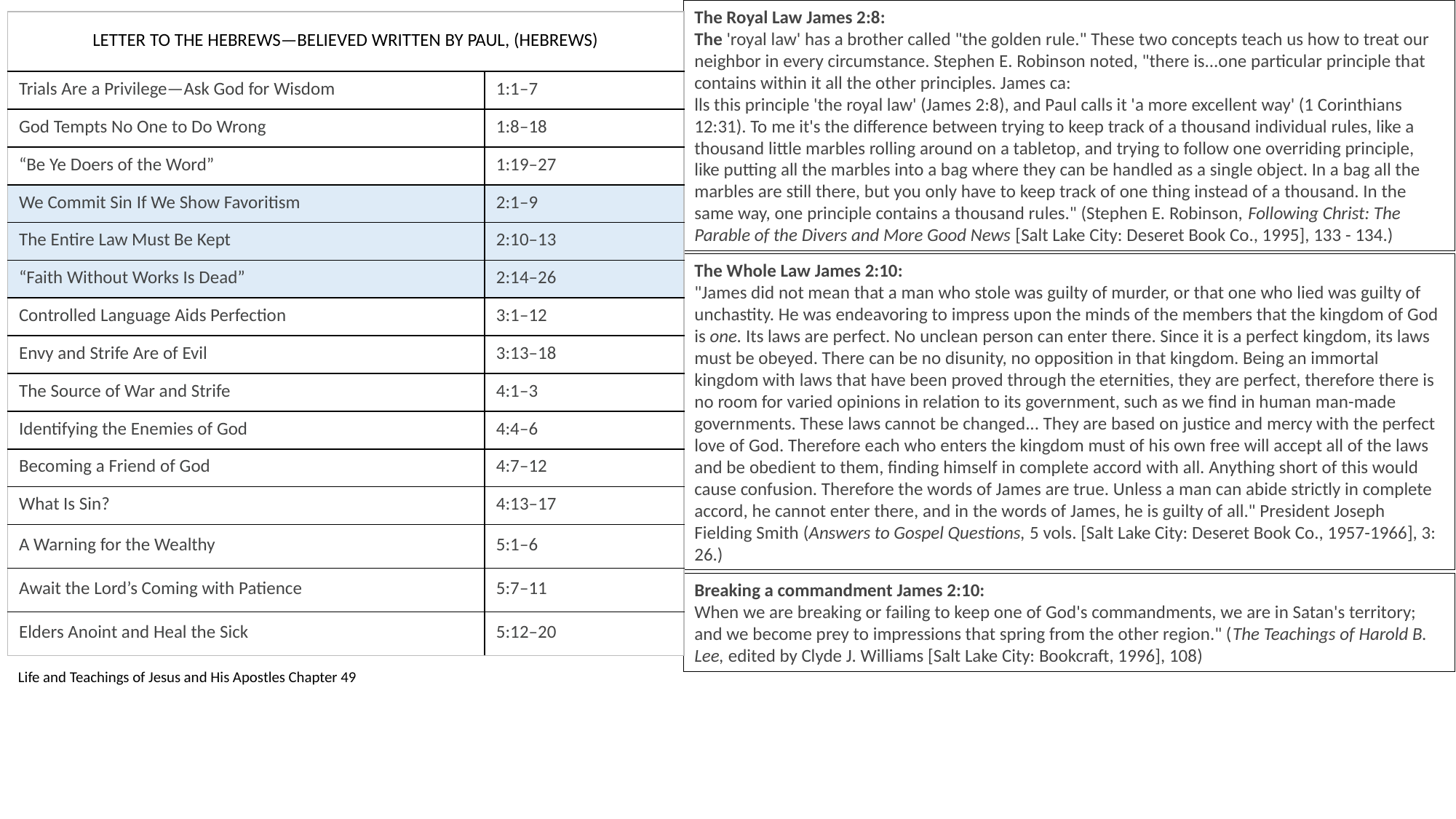

The Royal Law James 2:8:
The 'royal law' has a brother called "the golden rule." These two concepts teach us how to treat our neighbor in every circumstance. Stephen E. Robinson noted, "there is...one particular principle that contains within it all the other principles. James ca:
lls this principle 'the royal law' (James 2:8), and Paul calls it 'a more excellent way' (1 Corinthians 12:31). To me it's the difference between trying to keep track of a thousand individual rules, like a thousand little marbles rolling around on a tabletop, and trying to follow one overriding principle, like putting all the marbles into a bag where they can be handled as a single object. In a bag all the marbles are still there, but you only have to keep track of one thing instead of a thousand. In the same way, one principle contains a thousand rules." (Stephen E. Robinson, Following Christ: The Parable of the Divers and More Good News [Salt Lake City: Deseret Book Co., 1995], 133 - 134.)
| LETTER TO THE HEBREWS—BELIEVED WRITTEN BY PAUL, (HEBREWS) |  |
| --- | --- |
| Trials Are a Privilege—Ask God for Wisdom | 1:1–7 |
| God Tempts No One to Do Wrong | 1:8–18 |
| “Be Ye Doers of the Word” | 1:19–27 |
| We Commit Sin If We Show Favoritism | 2:1–9 |
| The Entire Law Must Be Kept | 2:10–13 |
| “Faith Without Works Is Dead” | 2:14–26 |
| Controlled Language Aids Perfection | 3:1–12 |
| Envy and Strife Are of Evil | 3:13–18 |
| The Source of War and Strife | 4:1–3 |
| Identifying the Enemies of God | 4:4–6 |
| Becoming a Friend of God | 4:7–12 |
| What Is Sin? | 4:13–17 |
| A Warning for the Wealthy | 5:1–6 |
| Await the Lord’s Coming with Patience | 5:7–11 |
| Elders Anoint and Heal the Sick | 5:12–20 |
The Whole Law James 2:10:
"James did not mean that a man who stole was guilty of murder, or that one who lied was guilty of unchastity. He was endeavoring to impress upon the minds of the members that the kingdom of God is one. Its laws are perfect. No unclean person can enter there. Since it is a perfect kingdom, its laws must be obeyed. There can be no disunity, no opposition in that kingdom. Being an immortal kingdom with laws that have been proved through the eternities, they are perfect, therefore there is no room for varied opinions in relation to its government, such as we find in human man-made governments. These laws cannot be changed... They are based on justice and mercy with the perfect love of God. Therefore each who enters the kingdom must of his own free will accept all of the laws and be obedient to them, finding himself in complete accord with all. Anything short of this would cause confusion. Therefore the words of James are true. Unless a man can abide strictly in complete accord, he cannot enter there, and in the words of James, he is guilty of all." President Joseph Fielding Smith (Answers to Gospel Questions, 5 vols. [Salt Lake City: Deseret Book Co., 1957-1966], 3: 26.)
Breaking a commandment James 2:10:
When we are breaking or failing to keep one of God's commandments, we are in Satan's territory; and we become prey to impressions that spring from the other region." (The Teachings of Harold B. Lee, edited by Clyde J. Williams [Salt Lake City: Bookcraft, 1996], 108)
Life and Teachings of Jesus and His Apostles Chapter 49